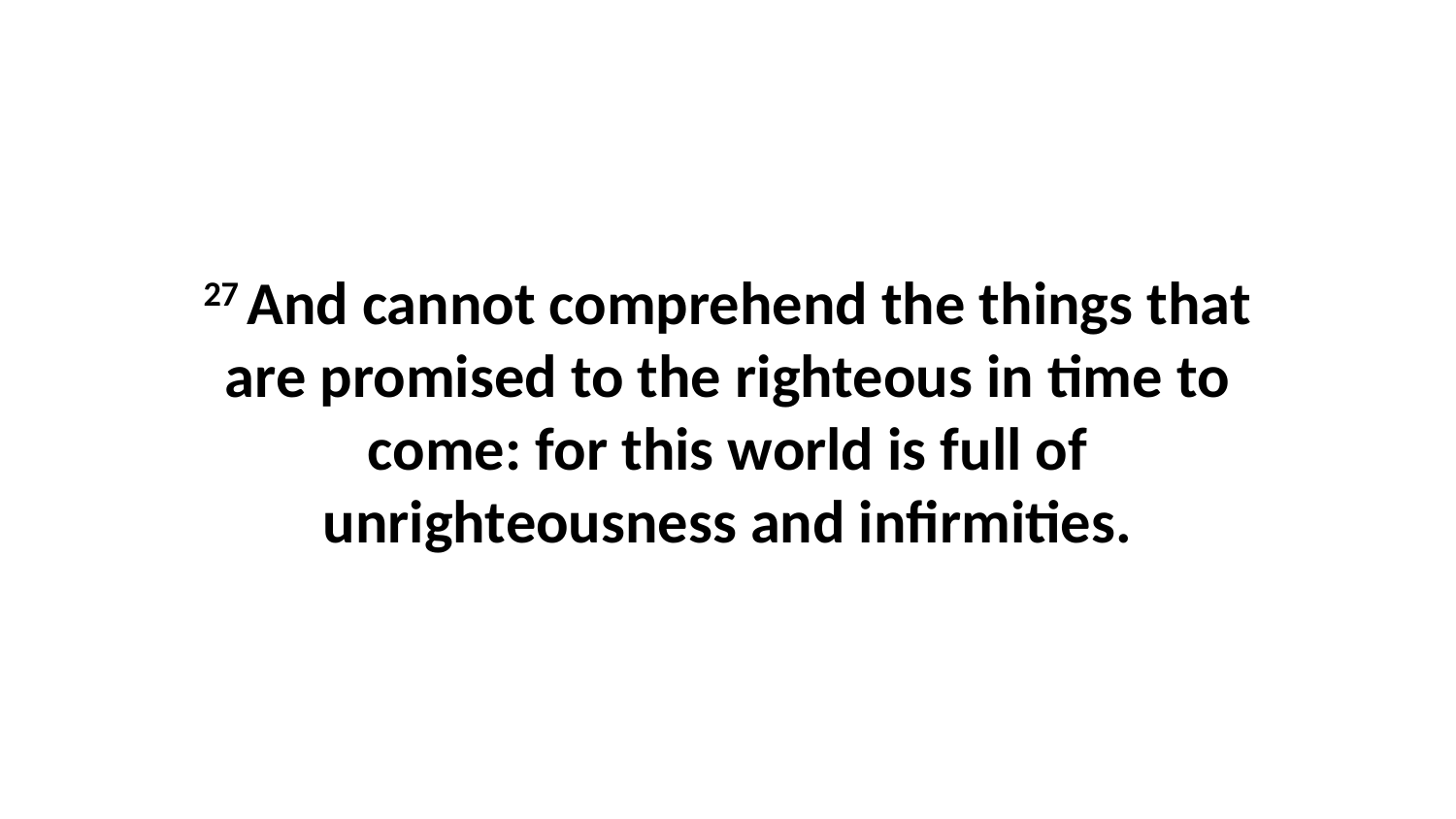

27 And cannot comprehend the things that are promised to the righteous in time to come: for this world is full of unrighteousness and infirmities.